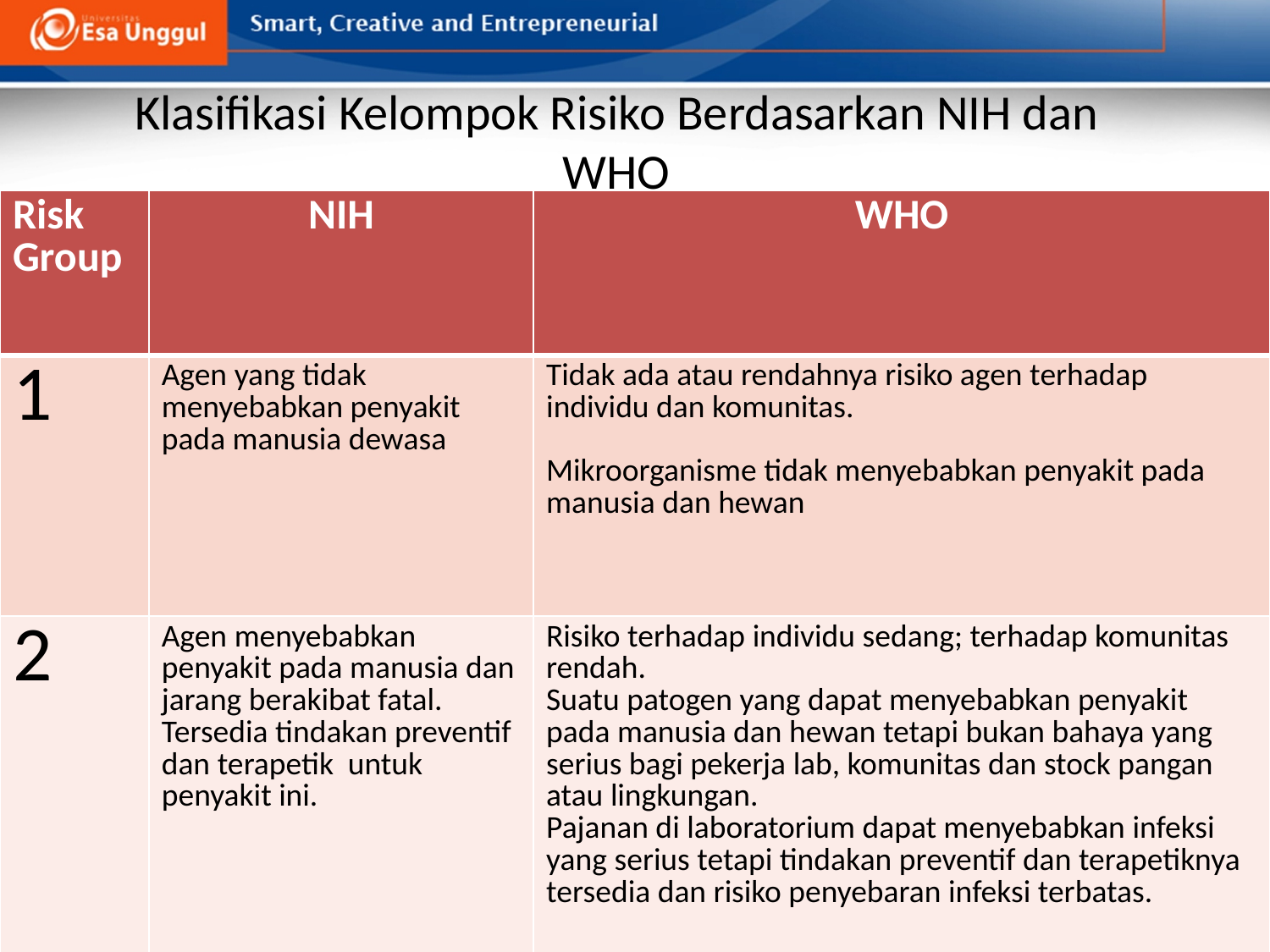

# Klasifikasi Kelompok Risiko Berdasarkan NIH dan WHO
| Risk Group | NIH | WHO |
| --- | --- | --- |
| 1 | Agen yang tidak menyebabkan penyakit pada manusia dewasa | Tidak ada atau rendahnya risiko agen terhadap individu dan komunitas. Mikroorganisme tidak menyebabkan penyakit pada manusia dan hewan |
| 2 | Agen menyebabkan penyakit pada manusia dan jarang berakibat fatal. Tersedia tindakan preventif dan terapetik untuk penyakit ini. | Risiko terhadap individu sedang; terhadap komunitas rendah. Suatu patogen yang dapat menyebabkan penyakit pada manusia dan hewan tetapi bukan bahaya yang serius bagi pekerja lab, komunitas dan stock pangan atau lingkungan. Pajanan di laboratorium dapat menyebabkan infeksi yang serius tetapi tindakan preventif dan terapetiknya tersedia dan risiko penyebaran infeksi terbatas. |